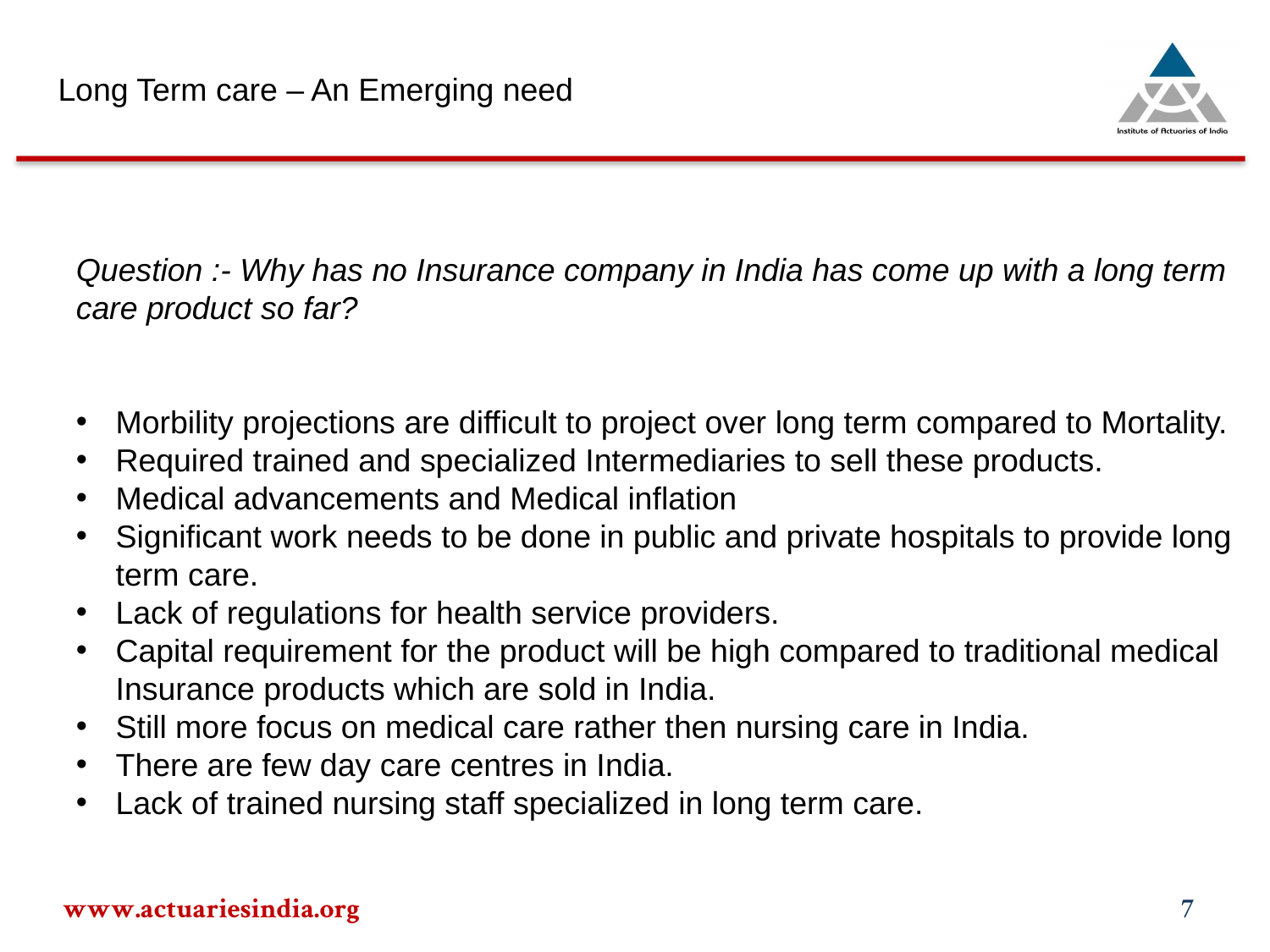

Long Term care – An Emerging need
Question :- Why has no Insurance company in India has come up with a long term care product so far?

Morbility projections are difficult to project over long term compared to Mortality.
Required trained and specialized Intermediaries to sell these products.
Medical advancements and Medical inflation
Significant work needs to be done in public and private hospitals to provide long term care.
Lack of regulations for health service providers.
Capital requirement for the product will be high compared to traditional medical Insurance products which are sold in India.
Still more focus on medical care rather then nursing care in India.
There are few day care centres in India.
Lack of trained nursing staff specialized in long term care.

www.actuariesindia.org
7